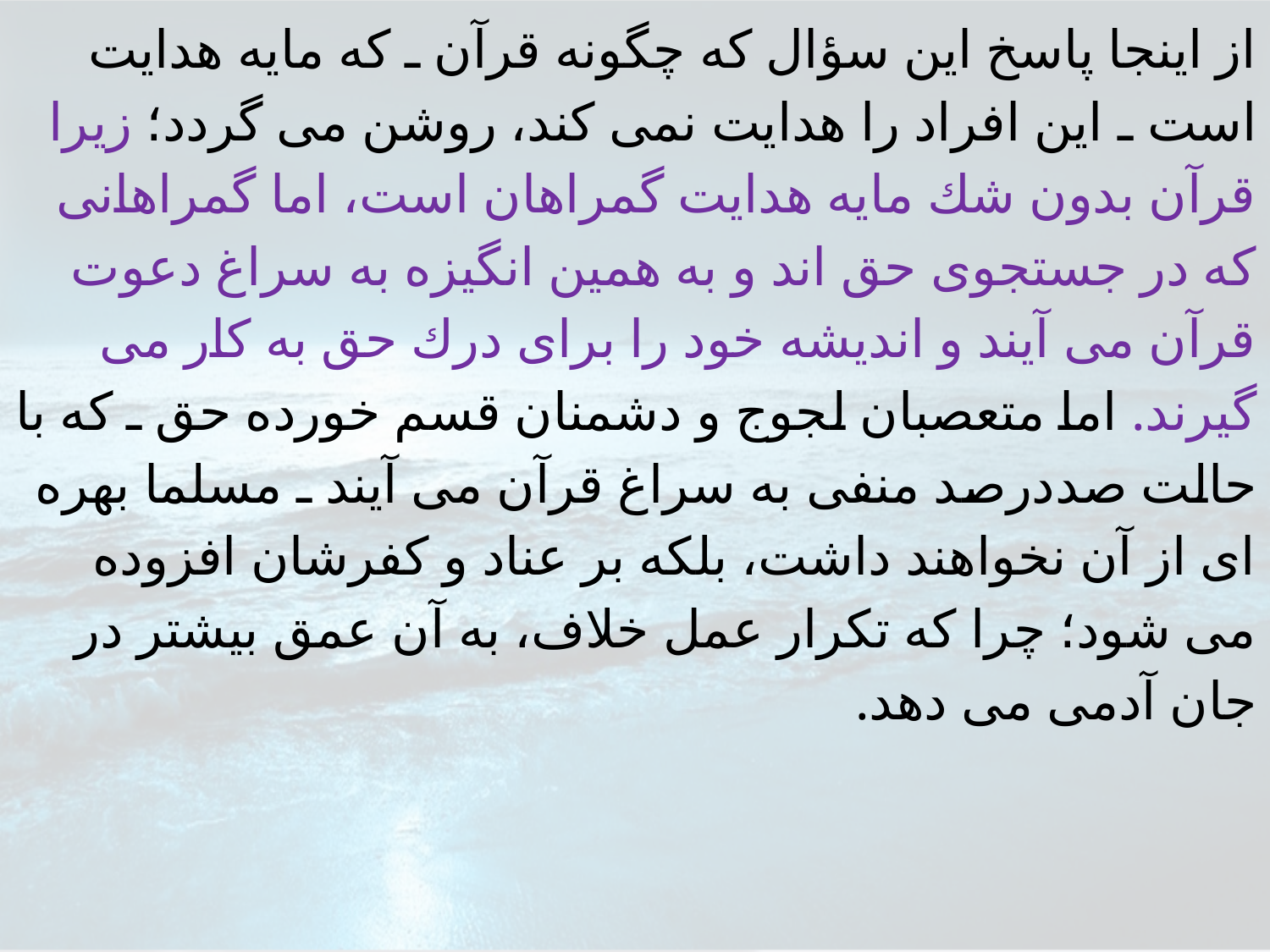

از اينجا پاسخ اين سؤال كه چگونه قرآن ـ كه مايه هدايت است ـ اين افراد را هدايت نمى كند، روشن مى گردد؛ زيرا قرآن بدون شك مايه هدايت گمراهان است، اما گمراهانى كه در جستجوى حق اند و به همين انگيزه به سراغ دعوت قرآن مى آيند و انديشه خود را براى درك حق به كار مى گيرند. اما متعصبان لجوج و دشمنان قسم خورده حق ـ كه با حالت صددرصد منفى به سراغ قرآن مى آيند ـ مسلما بهره اى از آن نخواهند داشت، بلكه بر عناد و كفرشان افزوده مى شود؛ چرا كه تكرار عمل خلاف، به آن عمق بيشتر در جان آدمى مى دهد.